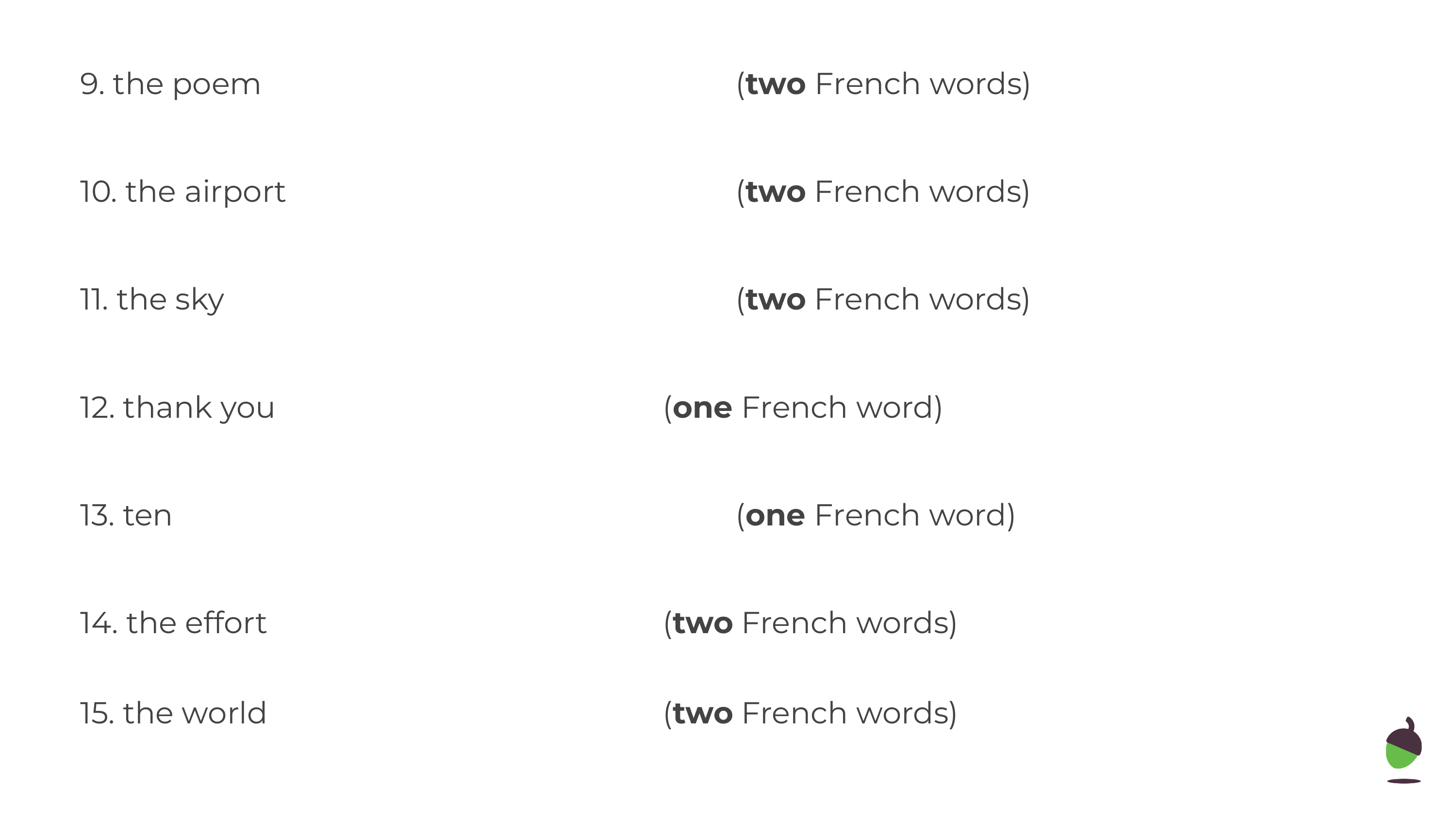

9. the poem        	                 	      	 		(two French words)

10. the airport     	                 	       			(two French words)

11. the sky	                            	      	 		(two French words)

12. thank you                           	       		(one French word)

13. ten      	                            	      	 		(one French word)

14. the effort                             	       		(two French words)

15. the world                                     	  	(two French words)